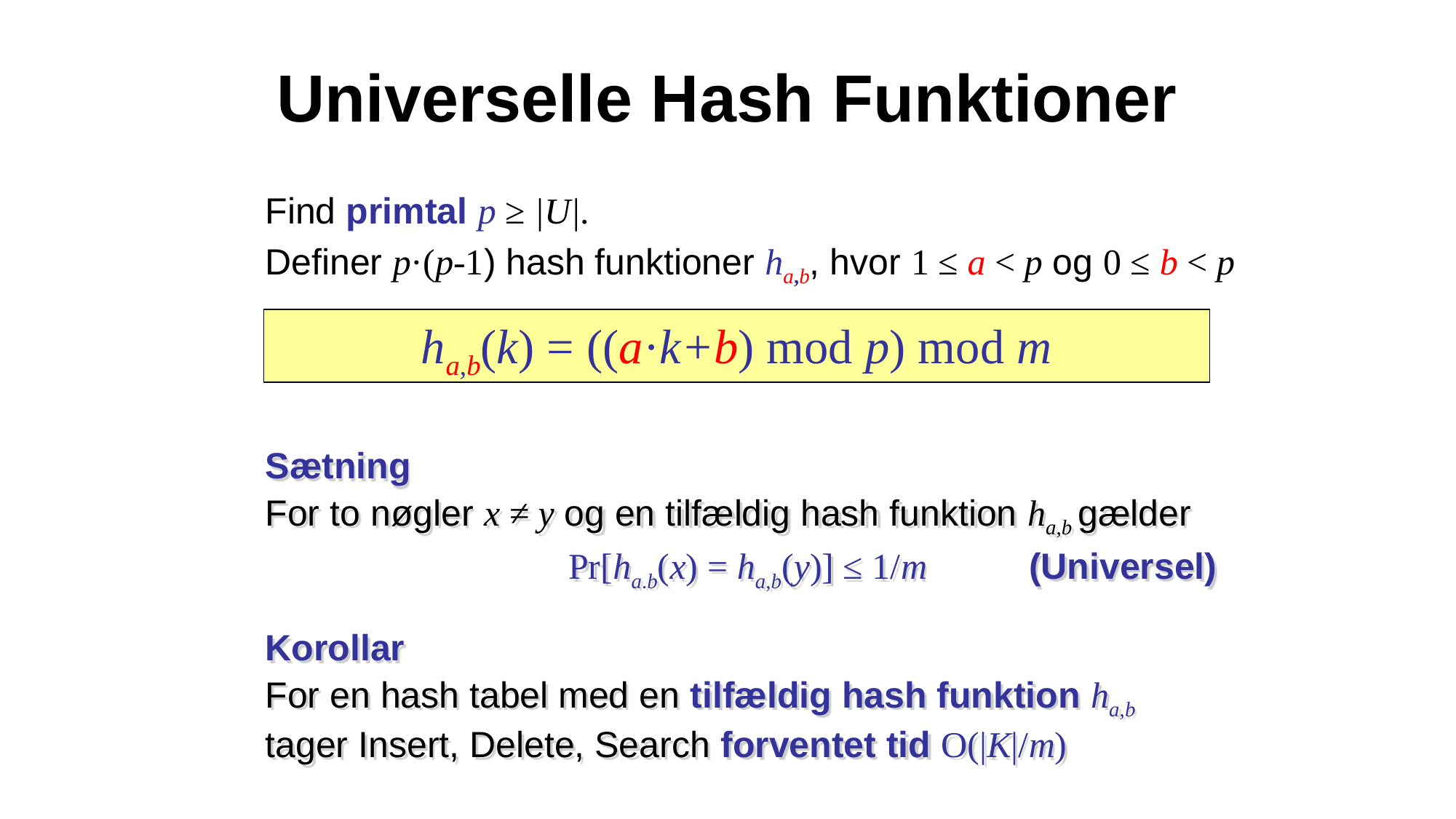

# Universelle Hash Funktioner
Find primtal p ≥ |U|.
Definer p·(p-1) hash funktioner ha,b, hvor 1 ≤ a < p og 0 ≤ b < p
ha,b(k) = ((a·k+b) mod p) mod m
Sætning
For to nøgler x ≠ y og en tilfældig hash funktion ha,b gælder
Pr[ha.b(x) = ha,b(y)] ≤ 1/m          (Universel)
Korollar
For en hash tabel med en tilfældig hash funktion ha,b tager Insert, Delete, Search forventet tid O(|K|/m)